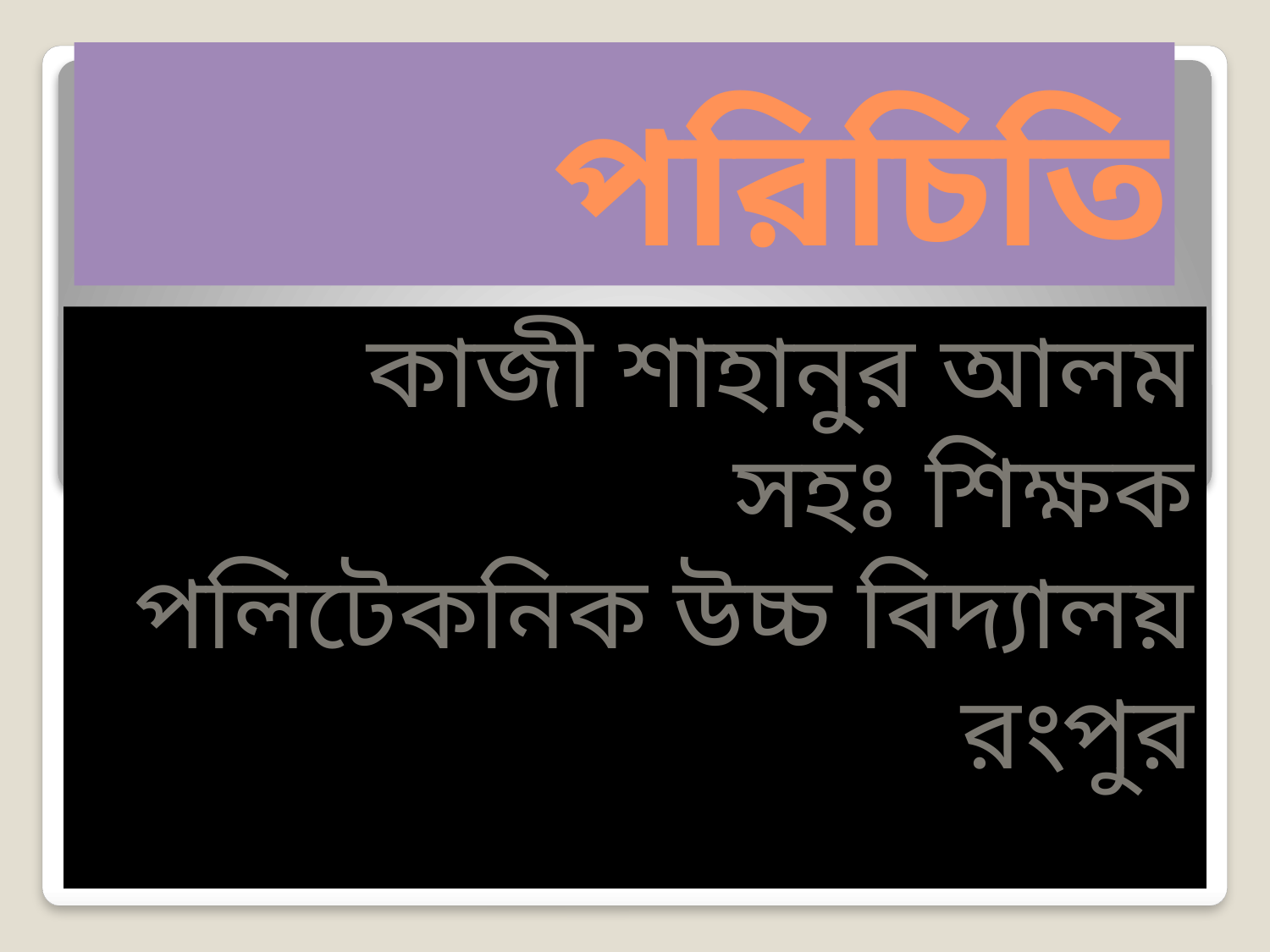

# পরিচিতি
কাজী শাহানুর আলম
সহঃ শিক্ষক
পলিটেকনিক উচ্চ বিদ্যালয়
রংপুর